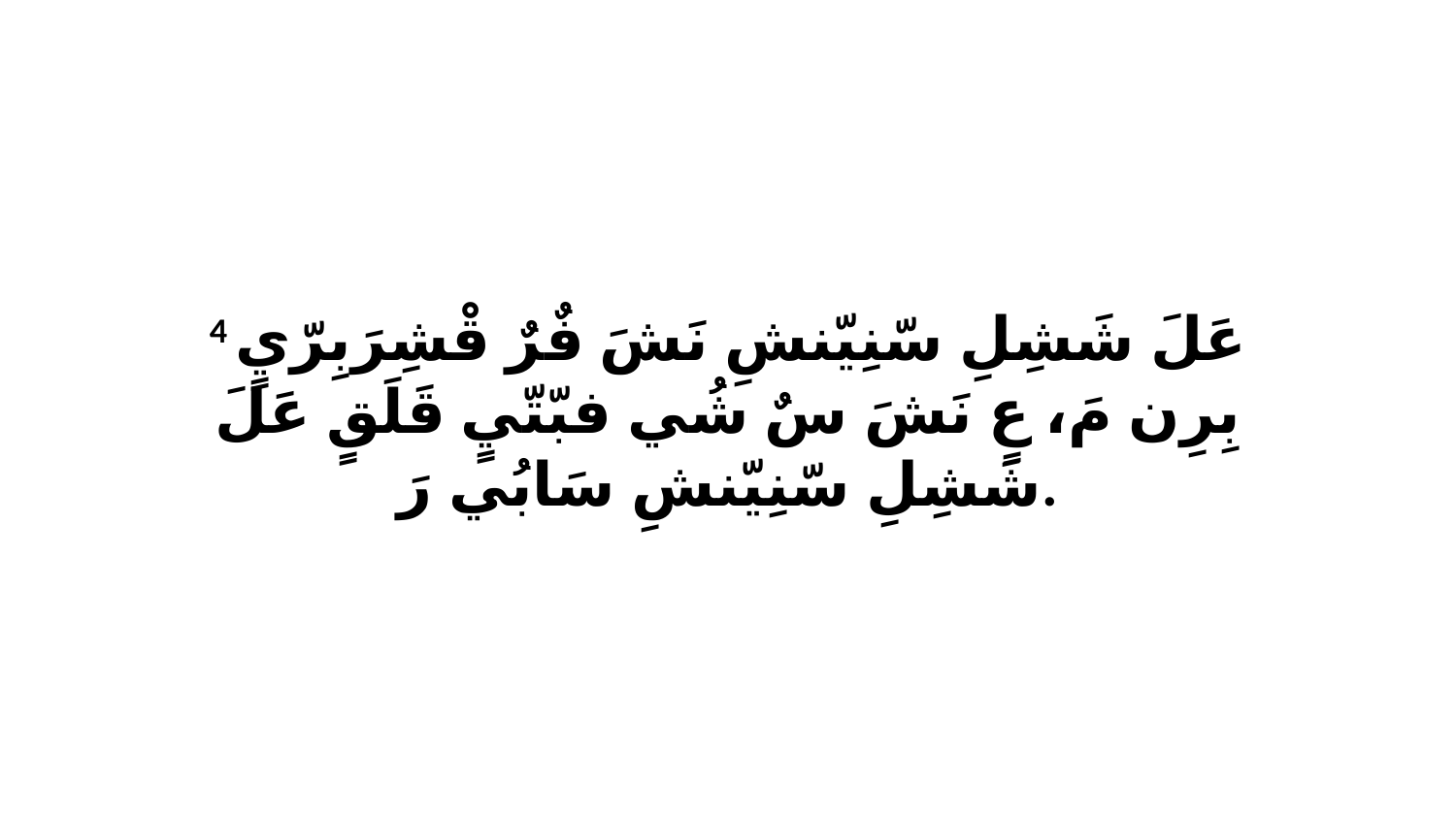

4 عَلَ شَشِلِ سّنِيّنشِ نَشَ فٌرٌ قْشِرَبِرّيٍ بِرِن مَ، عٍ نَشَ سٌ شُي فبّتّيٍ قَلَقٍ عَلَ شَشِلِ سّنِيّنشِ سَابُي رَ.